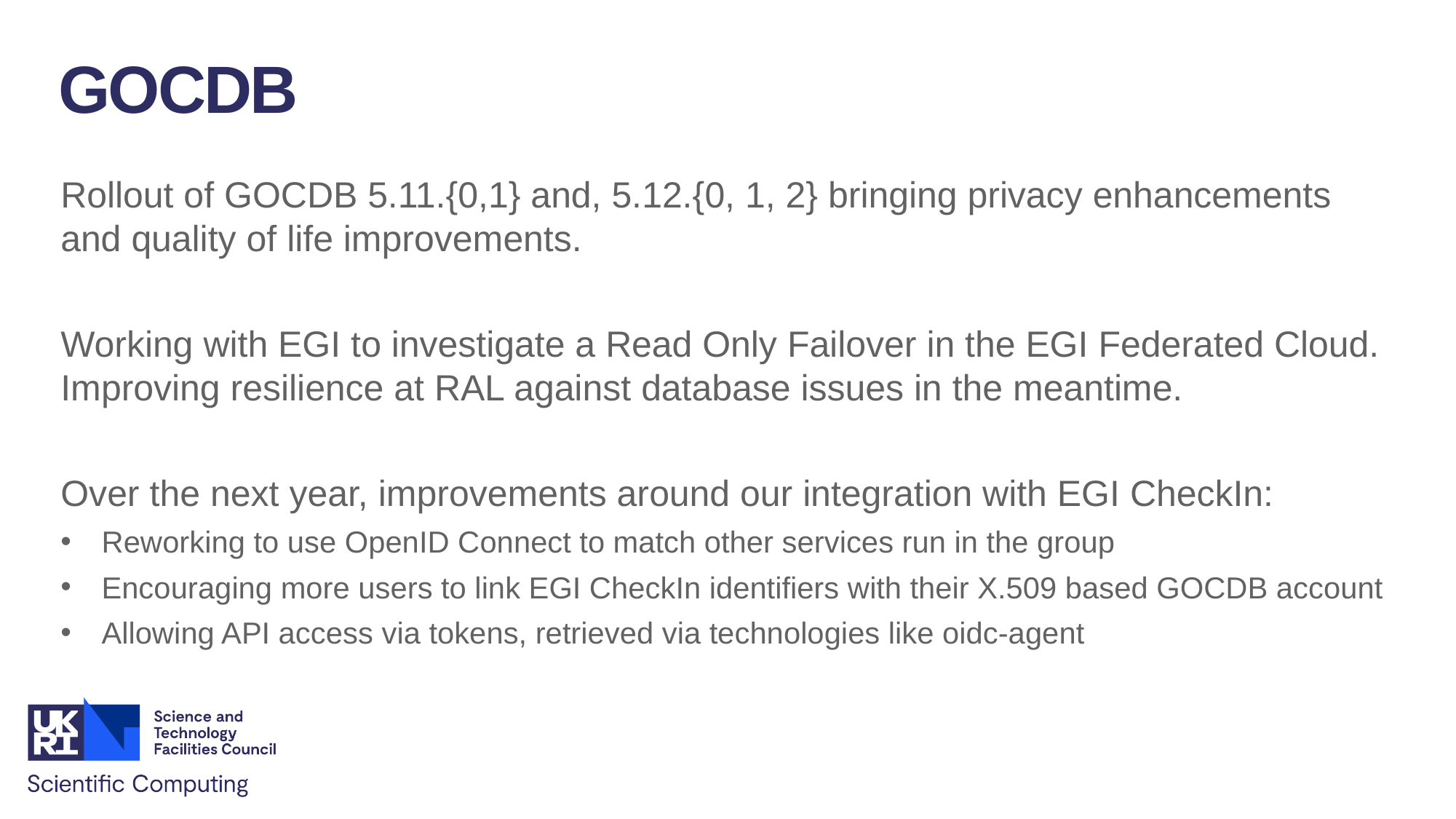

GOCDB
Rollout of GOCDB 5.11.{0,1} and, 5.12.{0, 1, 2} bringing privacy enhancements and quality of life improvements.

Working with EGI to investigate a Read Only Failover in the EGI Federated Cloud. Improving resilience at RAL against database issues in the meantime.

Over the next year, improvements around our integration with EGI CheckIn:
Reworking to use OpenID Connect to match other services run in the group
Encouraging more users to link EGI CheckIn identifiers with their X.509 based GOCDB account
Allowing API access via tokens, retrieved via technologies like oidc-agent